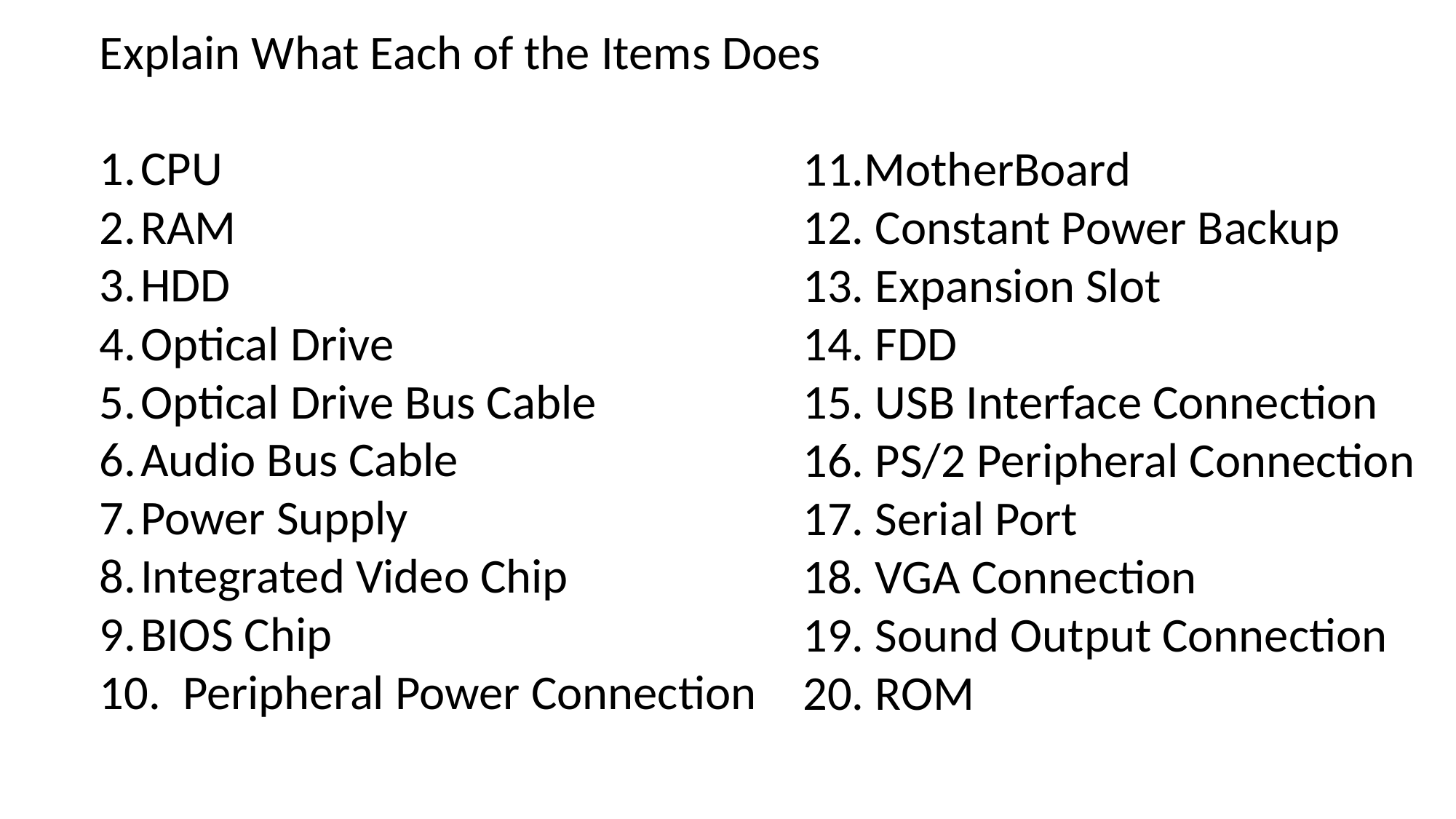

Explain What Each of the Items Does

CPU
RAM
HDD
Optical Drive
Optical Drive Bus Cable
Audio Bus Cable
Power Supply
Integrated Video Chip
BIOS Chip
  Peripheral Power Connection

MotherBoard
 Constant Power Backup
 Expansion Slot
 FDD
 USB Interface Connection
 PS/2 Peripheral Connection
 Serial Port
 VGA Connection
 Sound Output Connection
 ROM